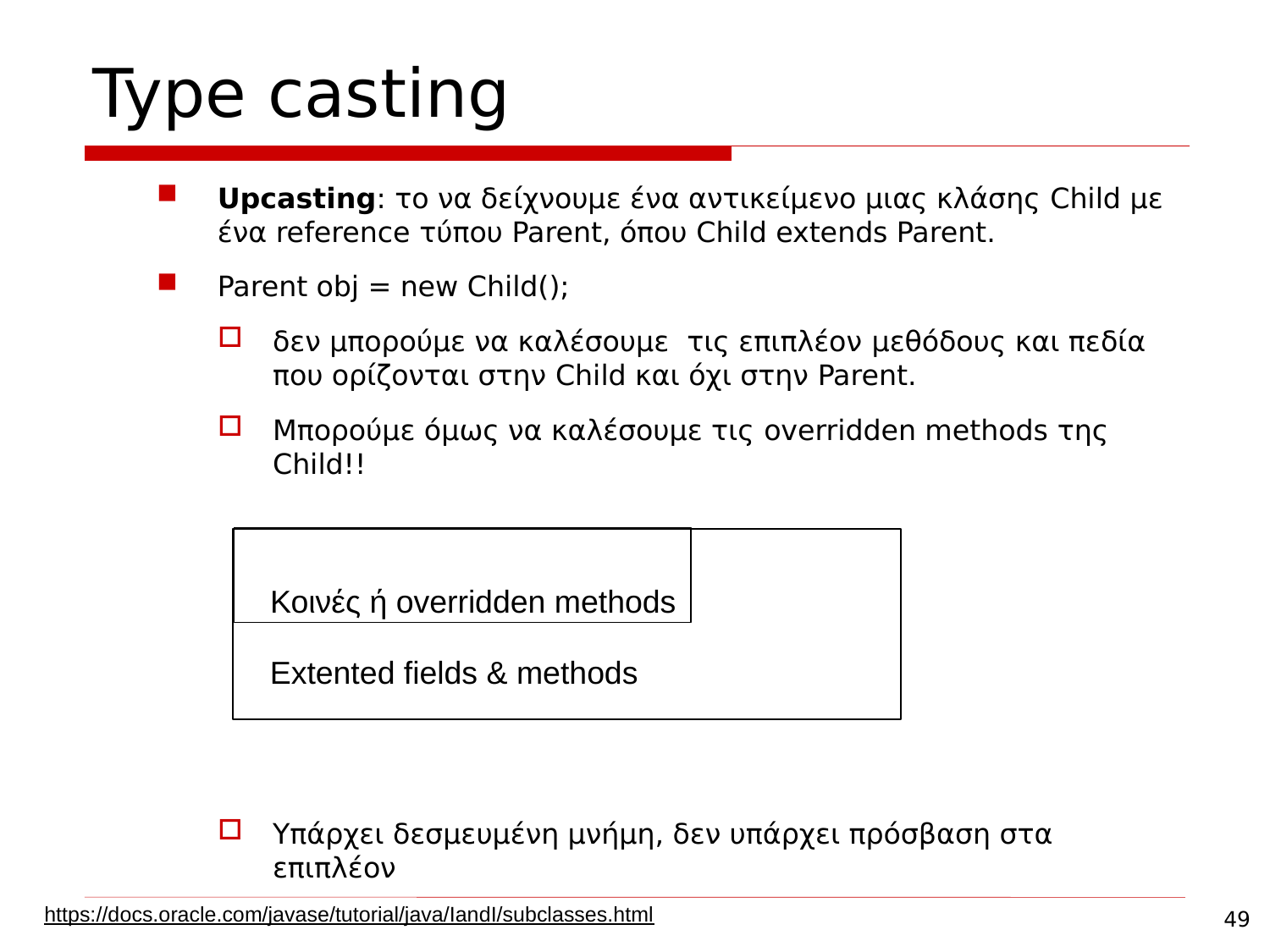

Type casting
Upcasting: το να δείχνουμε ένα αντικείμενο μιας κλάσης Child με ένα reference τύπου Parent, όπου Child extends Parent.
Parent obj = new Child();
δεν μπορούμε να καλέσουμε  τις επιπλέον μεθόδους και πεδία που ορίζονται στην Child και όχι στην Parent.
Μπορούμε όμως να καλέσουμε τις overridden methods της Child!!

Υπάρχει δεσμευμένη μνήμη, δεν υπάρχει πρόσβαση στα επιπλέον

Κοινές ή overridden methods
Extented fields & methods
https://docs.oracle.com/javase/tutorial/java/IandI/subclasses.html
49